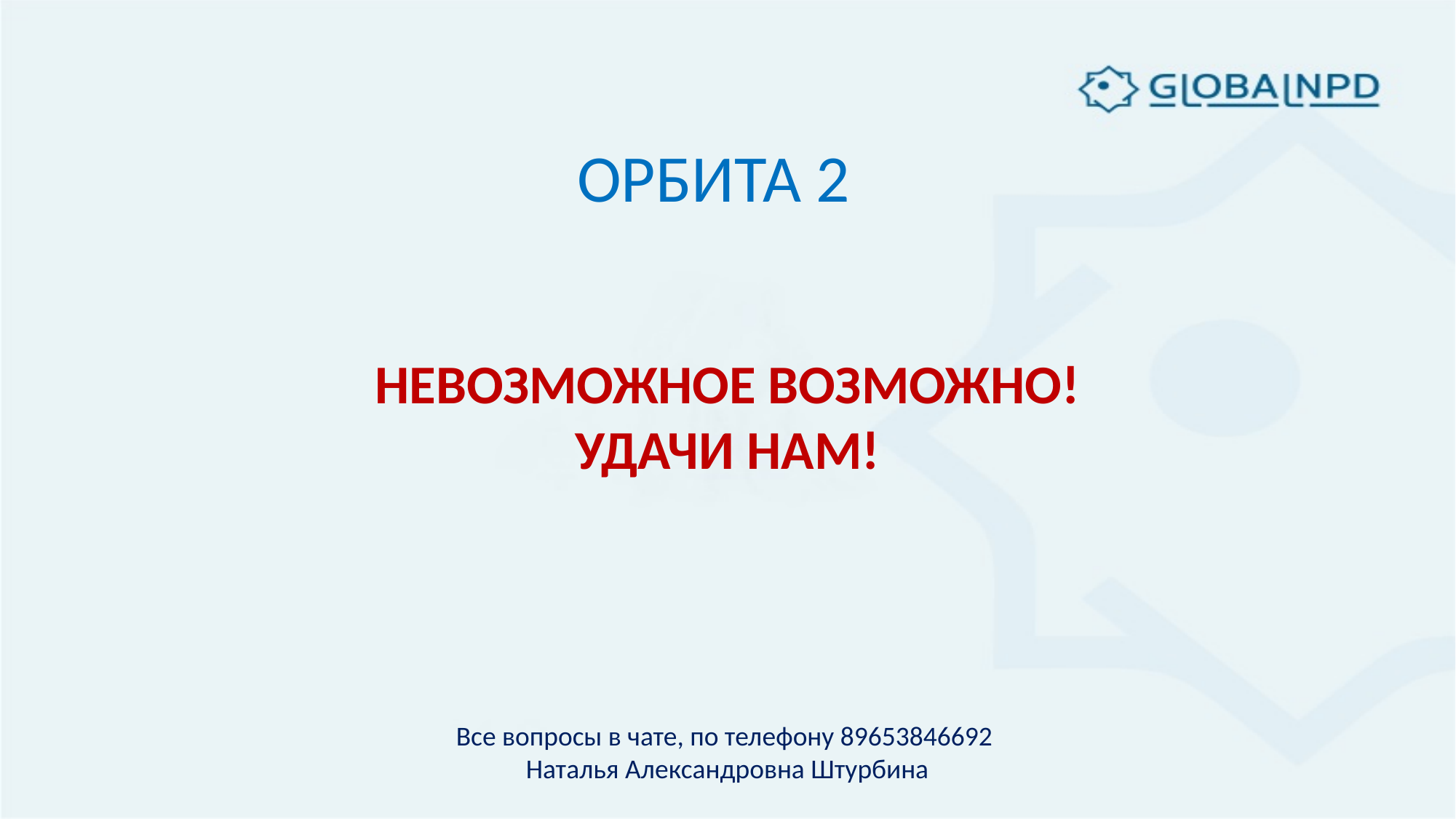

# ОРБИТА 2
НЕВОЗМОЖНОЕ ВОЗМОЖНО!
УДАЧИ НАМ!
Все вопросы в чате, по телефону 89653846692
Наталья Александровна Штурбина